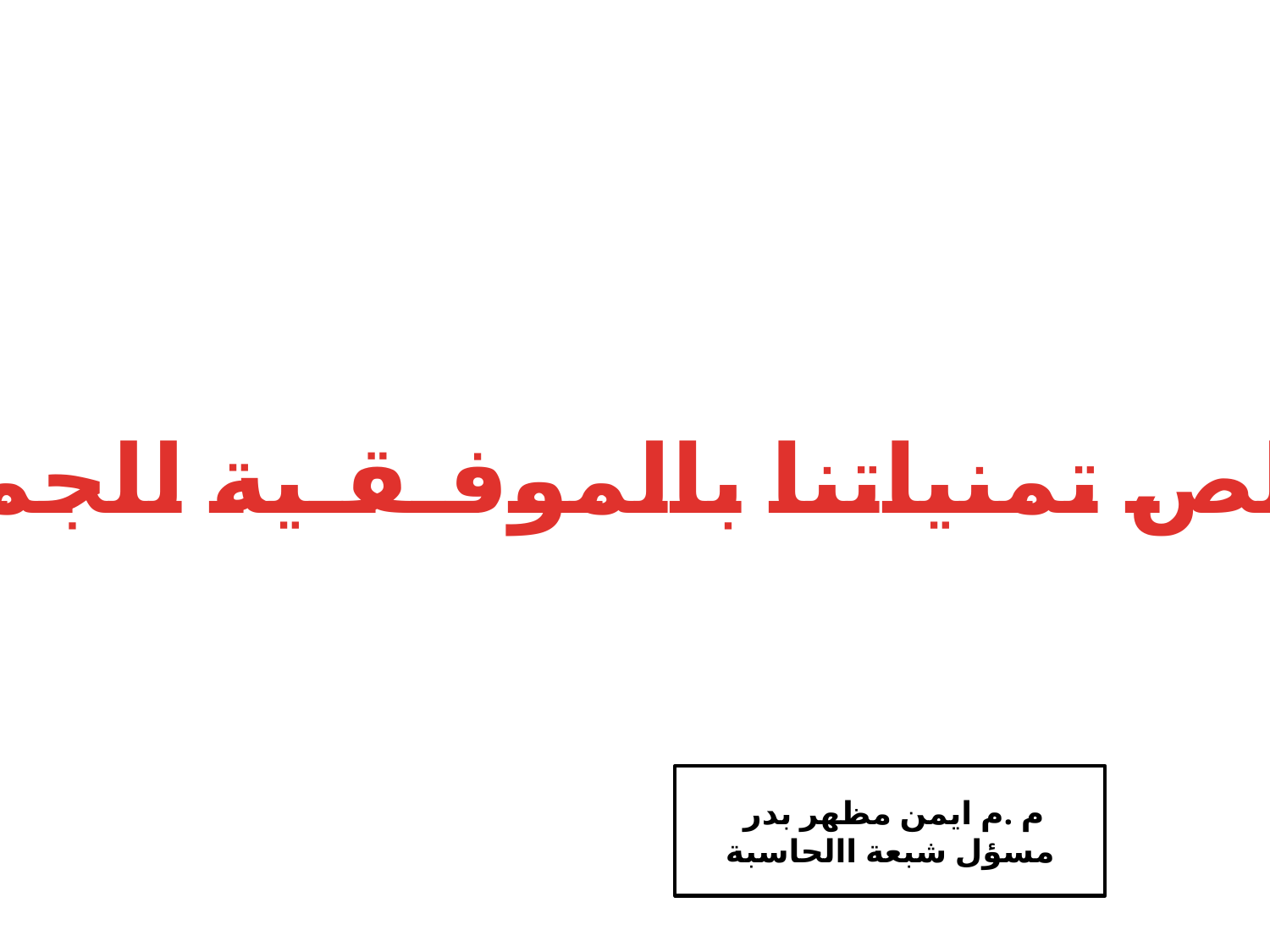

خالص تمنياتنا بالموفـقـية للجميع
م .م ايمن مظهر بدر
مسؤل شبعة االحاسبة